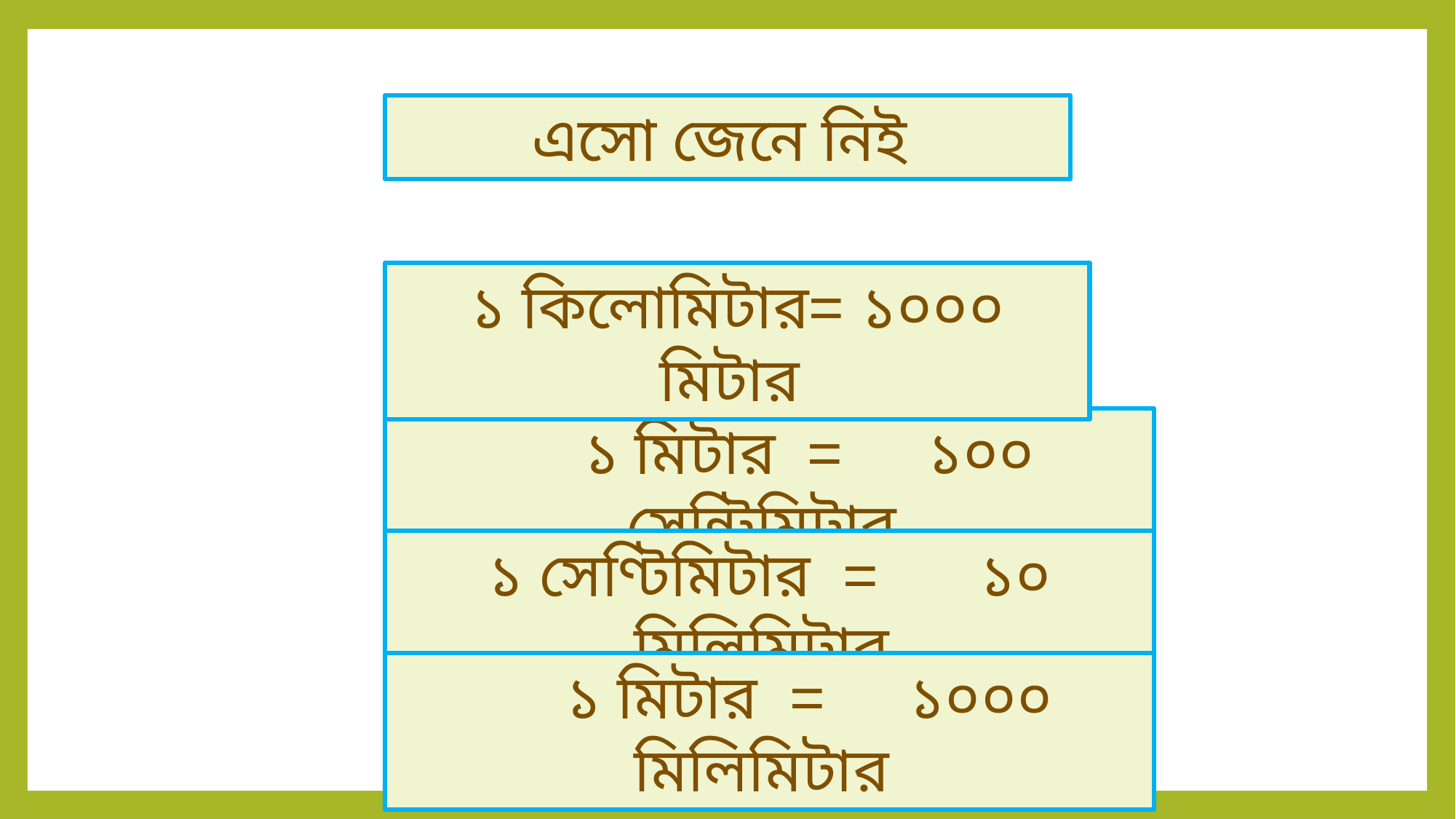

এসো জেনে নিই
১ কিলোমিটার= ১০০০ মিটার
     ১ মিটার  =     ১০০ সেন্টিমিটার
১ সেণ্টিমিটার  =      ১০ মিলিমিটার
     ১ মিটার  =     ১০০০ মিলিমিটার